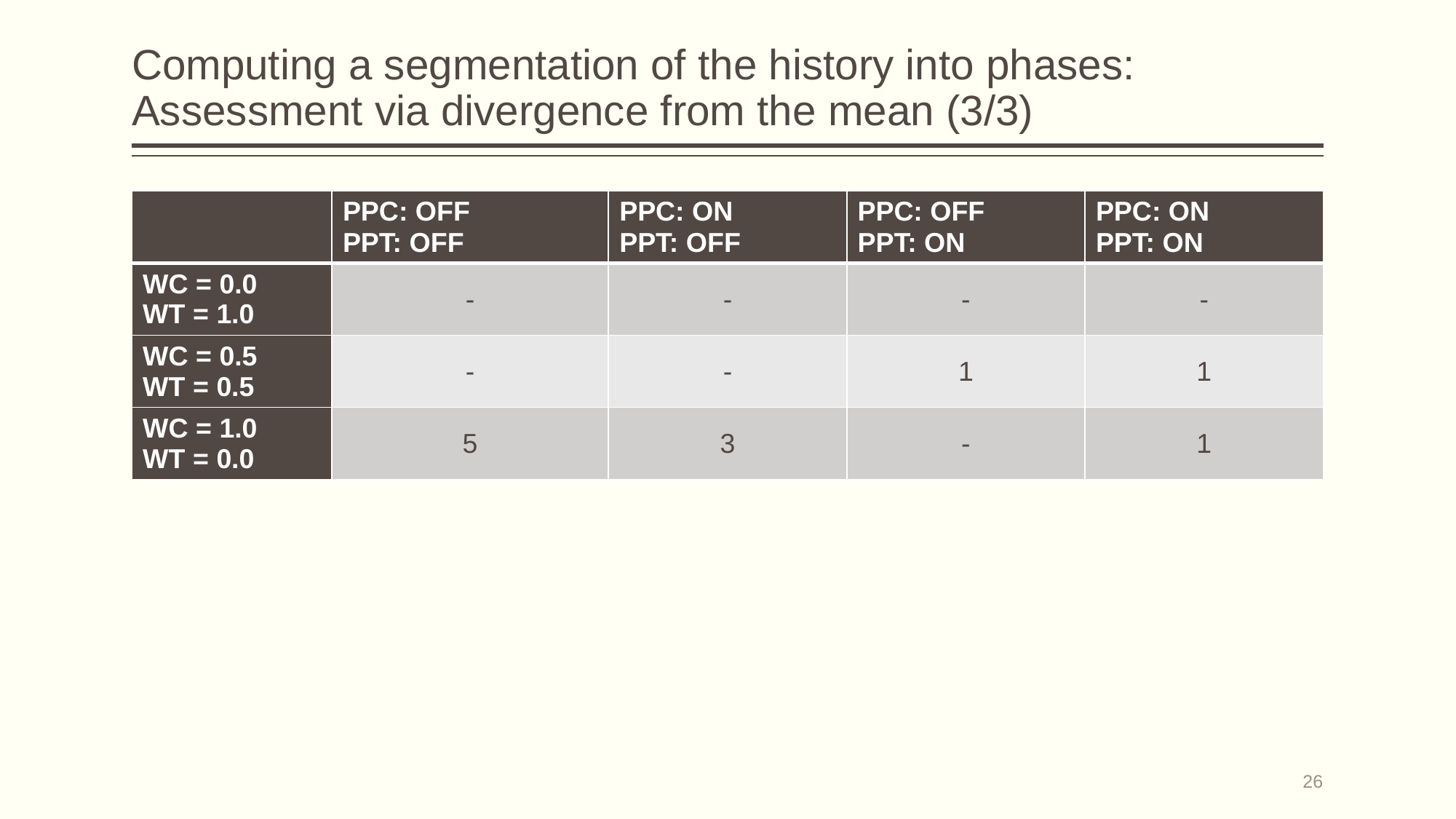

# Computing a segmentation of the history into phases: Assessment via divergence from the mean (3/3)
|  | PPC: OFF PPT: OFF | PPC: ON PPT: OFF | PPC: OFF PPT: ON | PPC: ON PPT: ON |
| --- | --- | --- | --- | --- |
| WC = 0.0 WT = 1.0 | - | - | - | - |
| WC = 0.5 WT = 0.5 | - | - | 1 | 1 |
| WC = 1.0 WT = 0.0 | 5 | 3 | - | 1 |
26